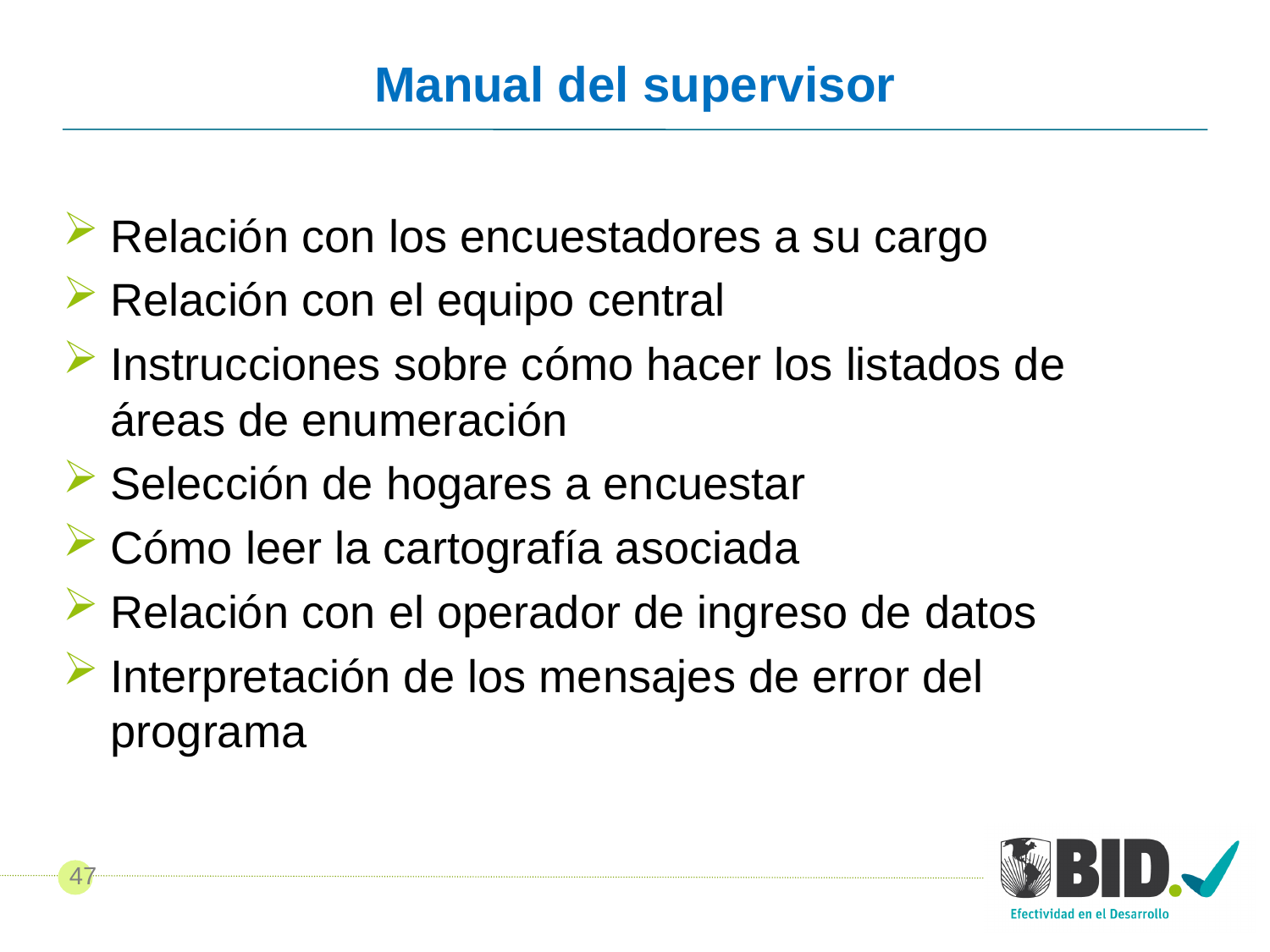

# Manual del supervisor
Relación con los encuestadores a su cargo
Relación con el equipo central
Instrucciones sobre cómo hacer los listados de áreas de enumeración
Selección de hogares a encuestar
Cómo leer la cartografía asociada
Relación con el operador de ingreso de datos
Interpretación de los mensajes de error del programa

47